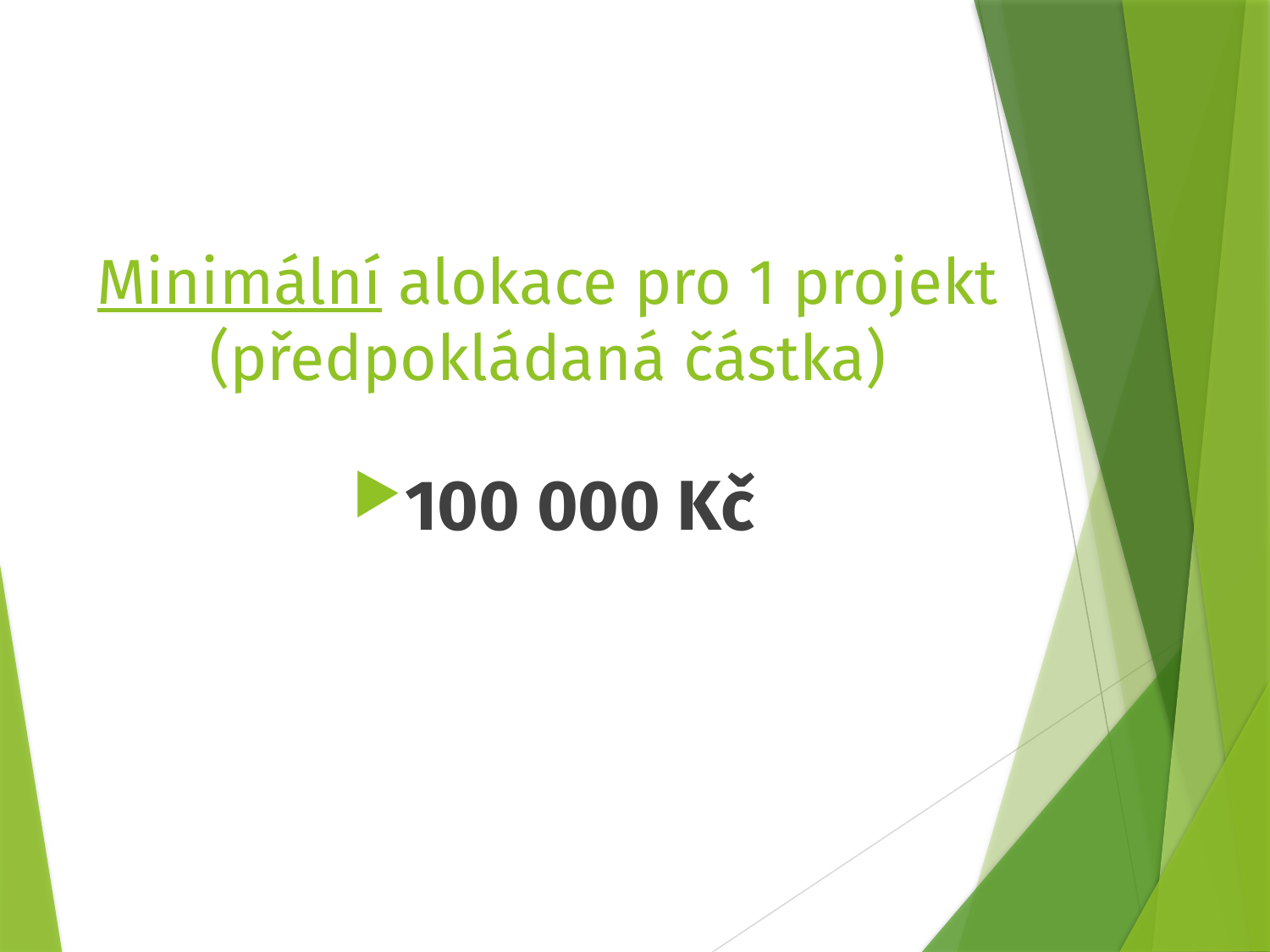

# Minimální alokace pro 1 projekt (předpokládaná částka)
100 000 Kč